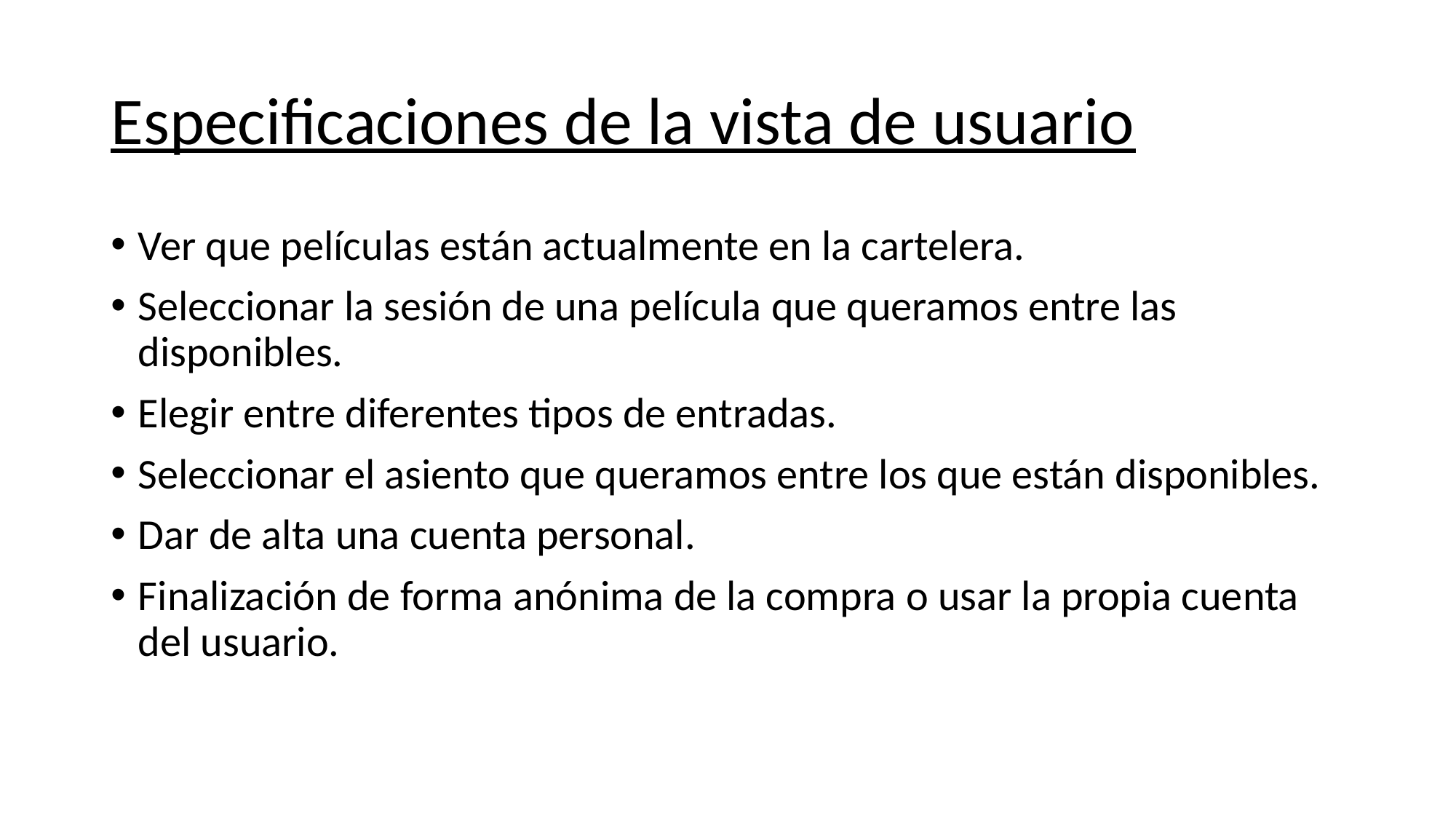

# Especificaciones de la vista de usuario
Ver que películas están actualmente en la cartelera.
Seleccionar la sesión de una película que queramos entre las disponibles.
Elegir entre diferentes tipos de entradas.
Seleccionar el asiento que queramos entre los que están disponibles.
Dar de alta una cuenta personal.
Finalización de forma anónima de la compra o usar la propia cuenta del usuario.